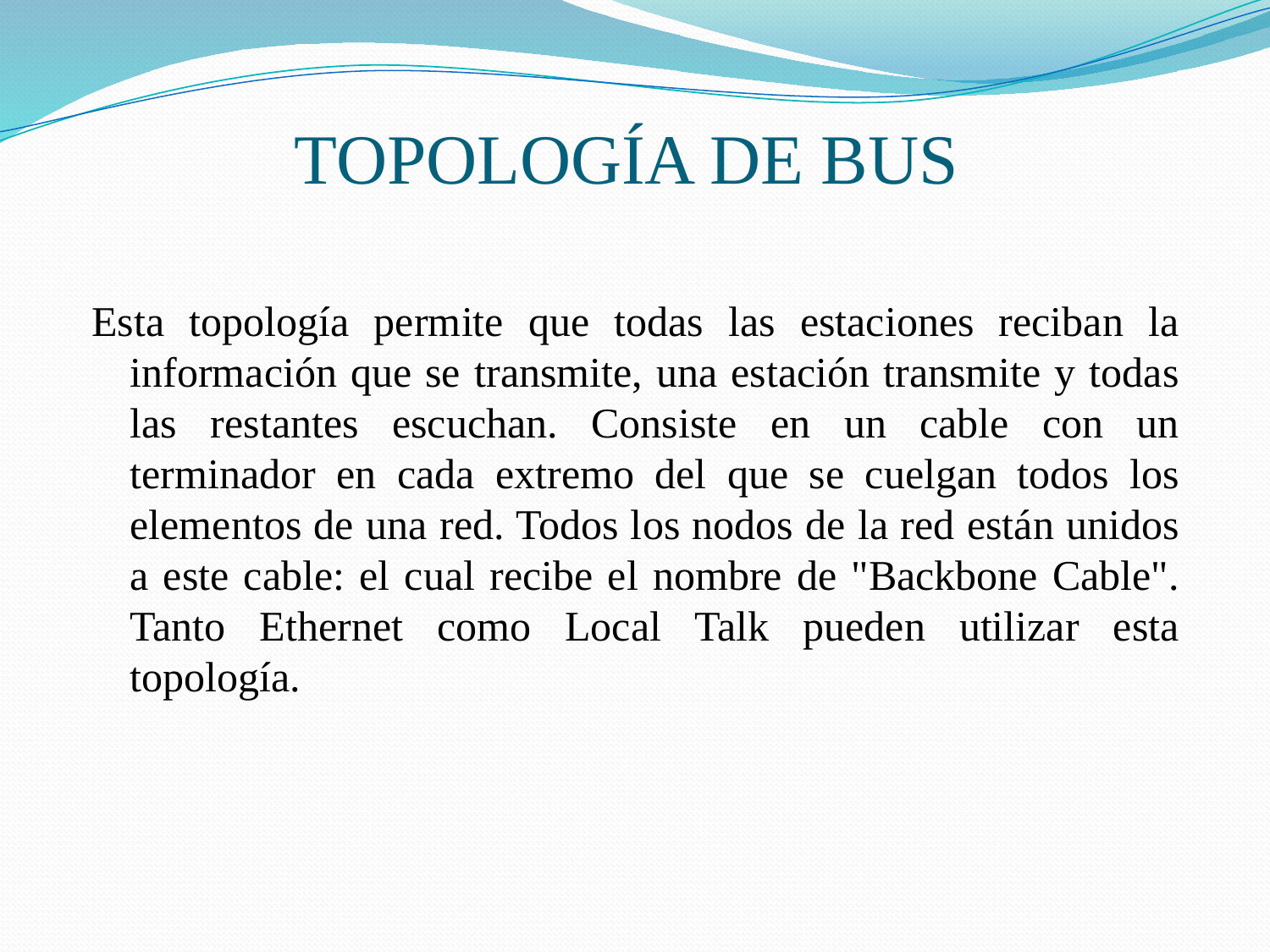

# TOPOLOGÍA DE BUS
Esta topología permite que todas las estaciones reciban la información que se transmite, una estación transmite y todas las restantes escuchan. Consiste en un cable con un terminador en cada extremo del que se cuelgan todos los elementos de una red. Todos los nodos de la red están unidos a este cable: el cual recibe el nombre de "Backbone Cable". Tanto Ethernet como Local Talk pueden utilizar esta topología.